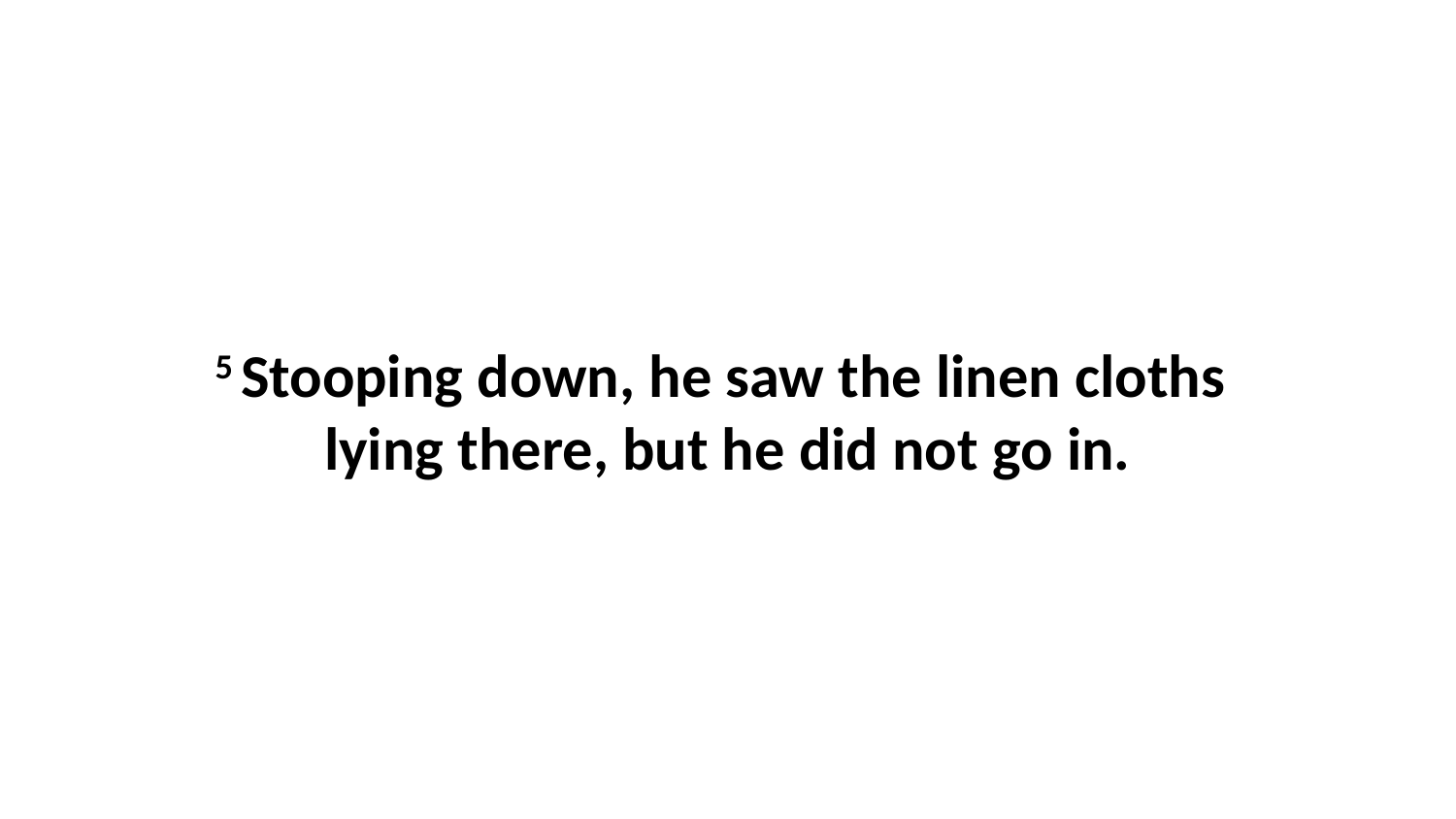

5 Stooping down, he saw the linen cloths  lying there, but he did not go in.